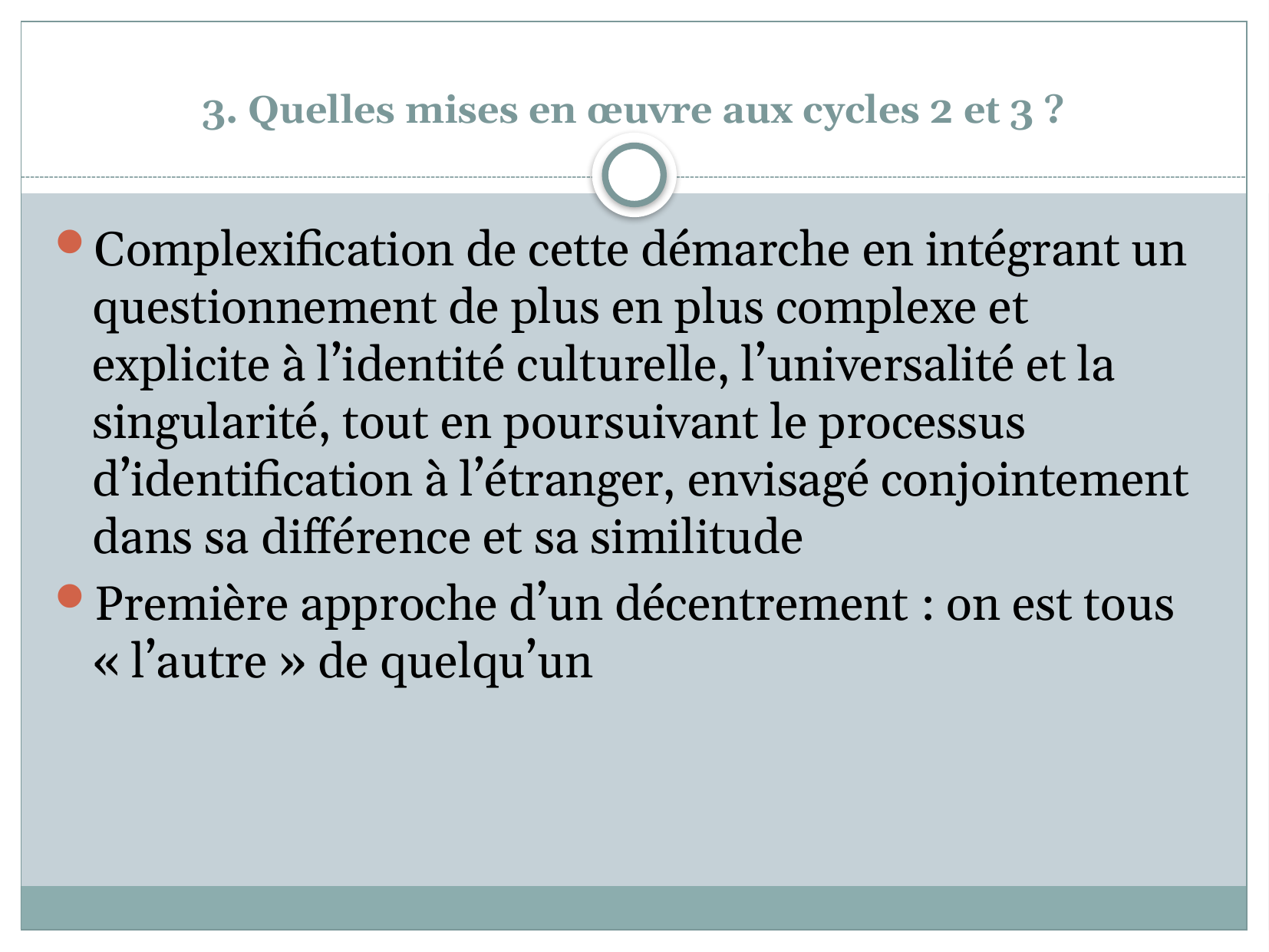

# 3. Quelles mises en œuvre aux cycles 2 et 3 ?
Complexification de cette démarche en intégrant un questionnement de plus en plus complexe et explicite à l’identité culturelle, l’universalité et la singularité, tout en poursuivant le processus d’identification à l’étranger, envisagé conjointement dans sa différence et sa similitude
Première approche d’un décentrement : on est tous « l’autre » de quelqu’un